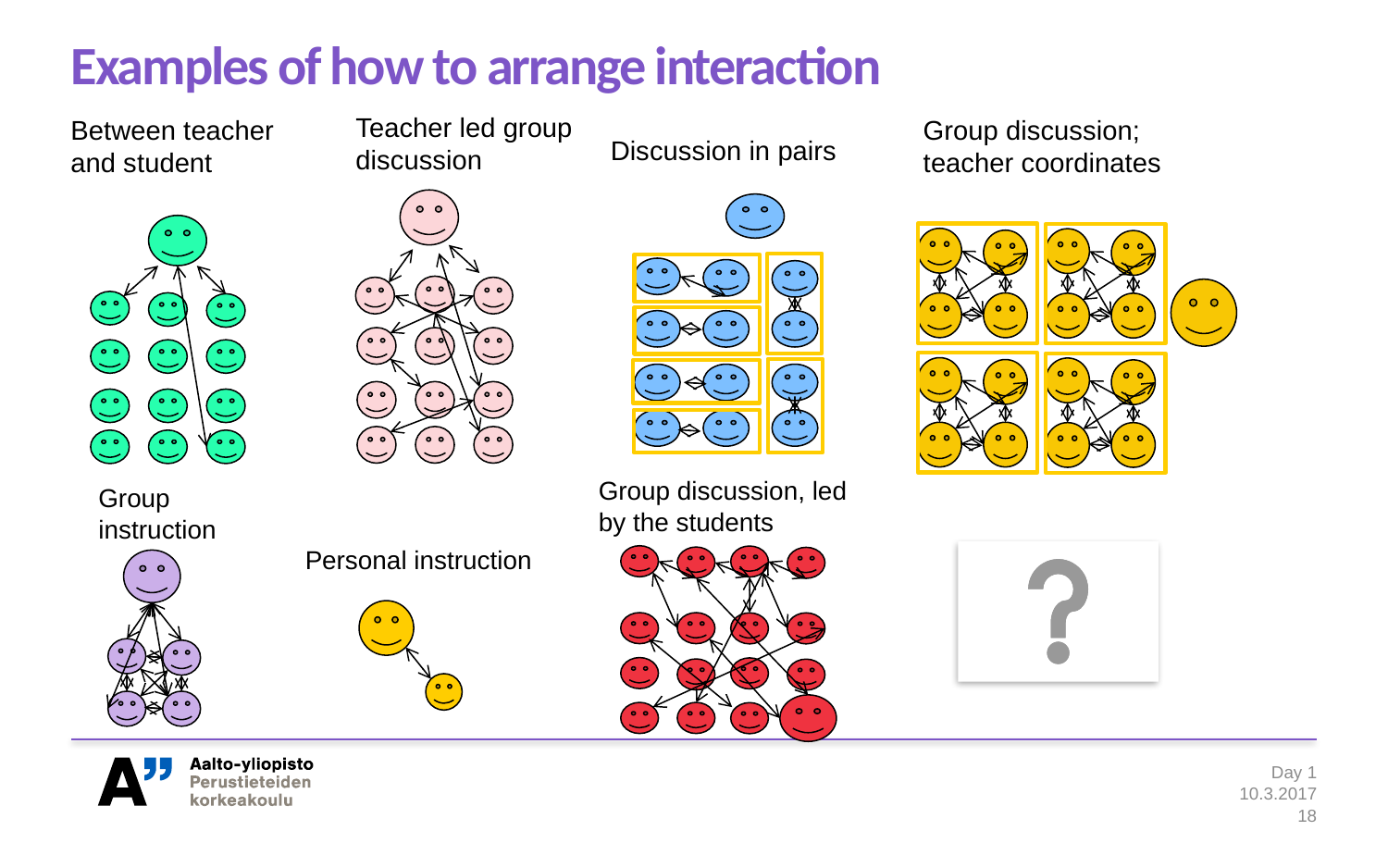

# Examples of how to arrange interaction
Teacher led group discussion

Between teacher and student

Group discussion; teacher coordinates

Discussion in pairs

Group discussion, led by the students

Group
instruction

Personal instruction

Day 1
10.3.2017
18